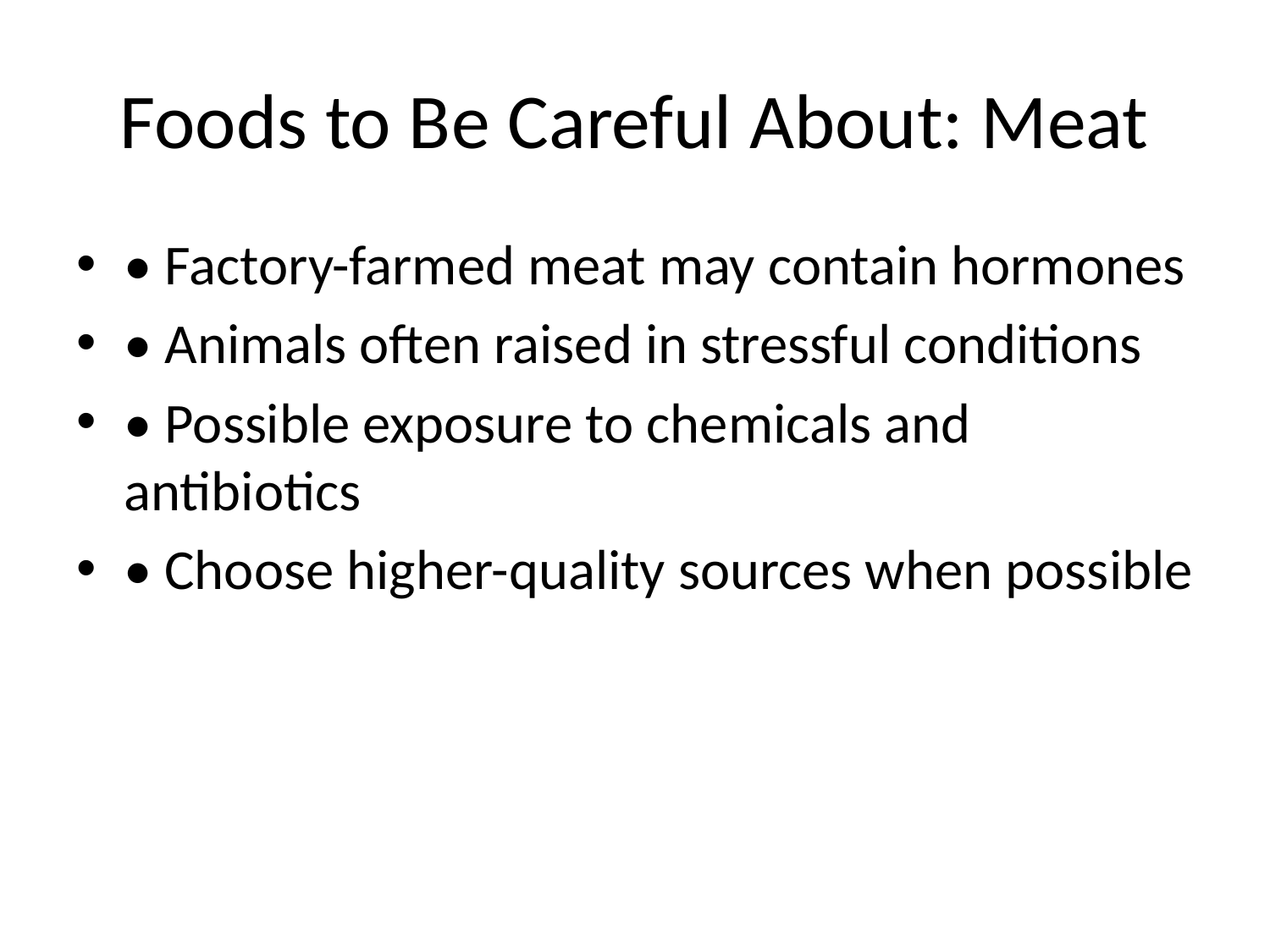

# Foods to Be Careful About: Meat
• Factory-farmed meat may contain hormones
• Animals often raised in stressful conditions
• Possible exposure to chemicals and antibiotics
• Choose higher-quality sources when possible